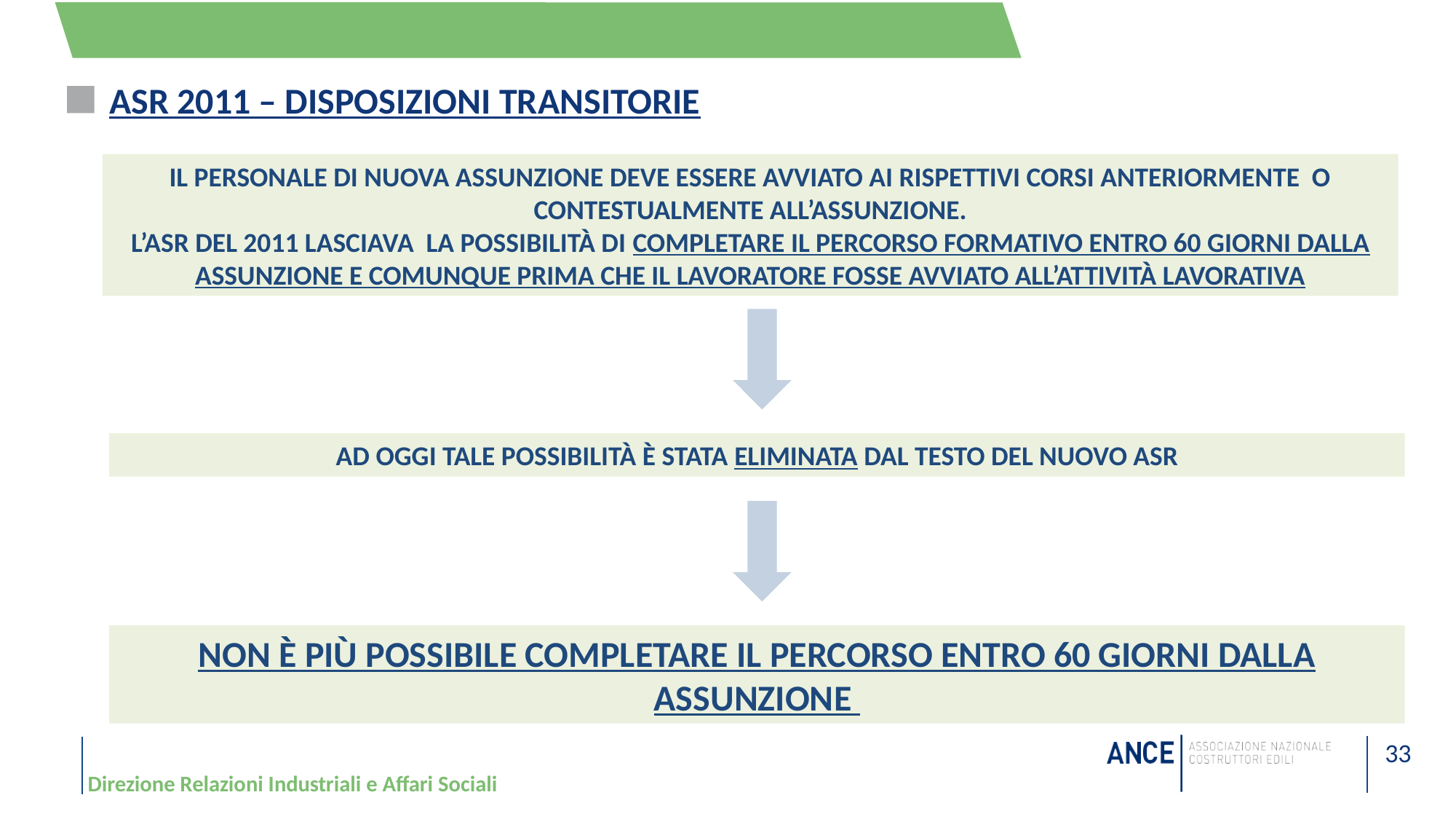

# ASR 2011 – DISPOSIZIONI TRANSITORIE

Il personale di nuova assunzione deve essere avviato ai rispettivi corsi anteriormente  o contestualmente all’assunzione.
L’Asr del 2011 lasciava  la possibilità di completare il percorso formativo entro 60 giorni dalla ASSUNZIONE e comunque prima che il lavoratore fosse avviato all’attività lavorativa

Ad oggi tale possibilità è stata eliminata dal testo del nuovo asr

Non è Più possibile completare il percorso entro 60 giorni dalla ASSUNZIONE
33

Direzione Relazioni Industriali e Affari Sociali